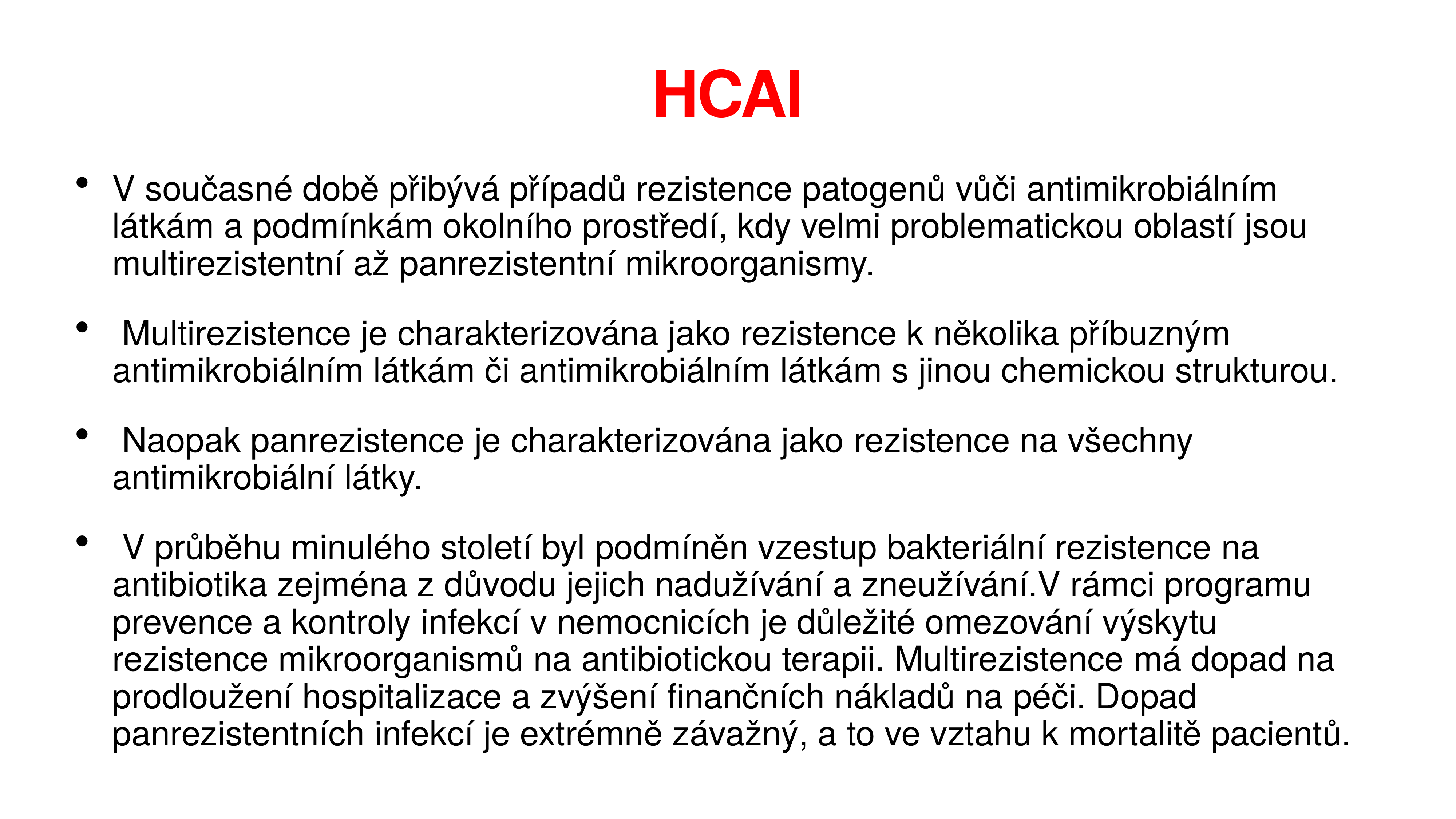

# HCAI
V současné době přibývá případů rezistence patogenů vůči antimikrobiálním látkám a podmínkám okolního prostředí, kdy velmi problematickou oblastí jsou multirezistentní až panrezistentní mikroorganismy.
 Multirezistence je charakterizována jako rezistence k několika příbuzným antimikrobiálním látkám či antimikrobiálním látkám s jinou chemickou strukturou.
 Naopak panrezistence je charakterizována jako rezistence na všechny antimikrobiální látky.
 V průběhu minulého století byl podmíněn vzestup bakteriální rezistence na antibiotika zejména z důvodu jejich nadužívání a zneužívání.V rámci programu prevence a kontroly infekcí v nemocnicích je důležité omezování výskytu rezistence mikroorganismů na antibiotickou terapii. Multirezistence má dopad na prodloužení hospitalizace a zvýšení finančních nákladů na péči. Dopad panrezistentních infekcí je extrémně závažný, a to ve vztahu k mortalitě pacientů.